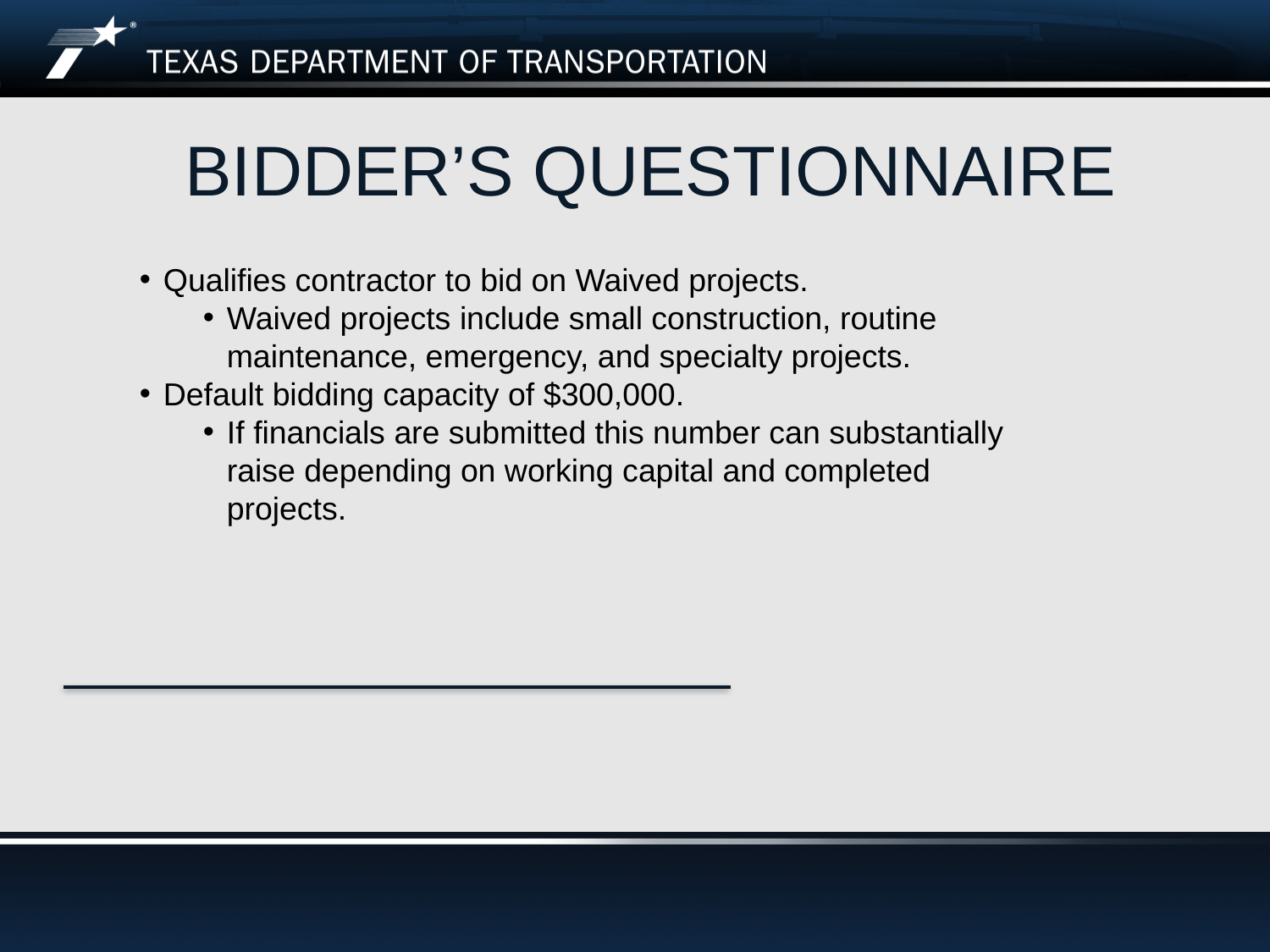

# Bidder’s questionnaire
Qualifies contractor to bid on Waived projects.
Waived projects include small construction, routine maintenance, emergency, and specialty projects.
Default bidding capacity of $300,000.
If financials are submitted this number can substantially raise depending on working capital and completed projects.